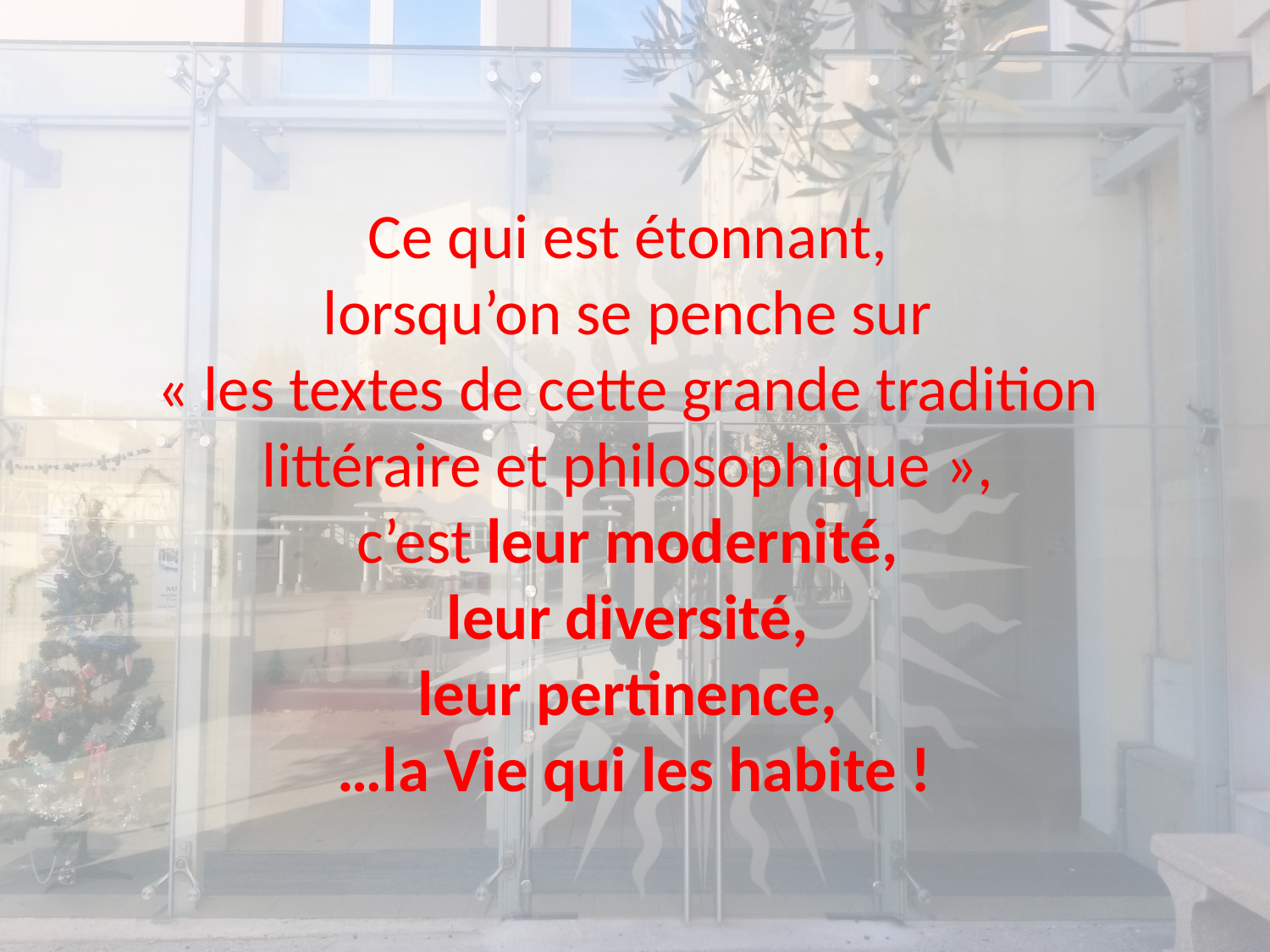

Ce qui est étonnant,
lorsqu’on se penche sur
« les textes de cette grande tradition
littéraire et philosophique »,
c’est leur modernité,
leur diversité,
leur pertinence,
…la Vie qui les habite !